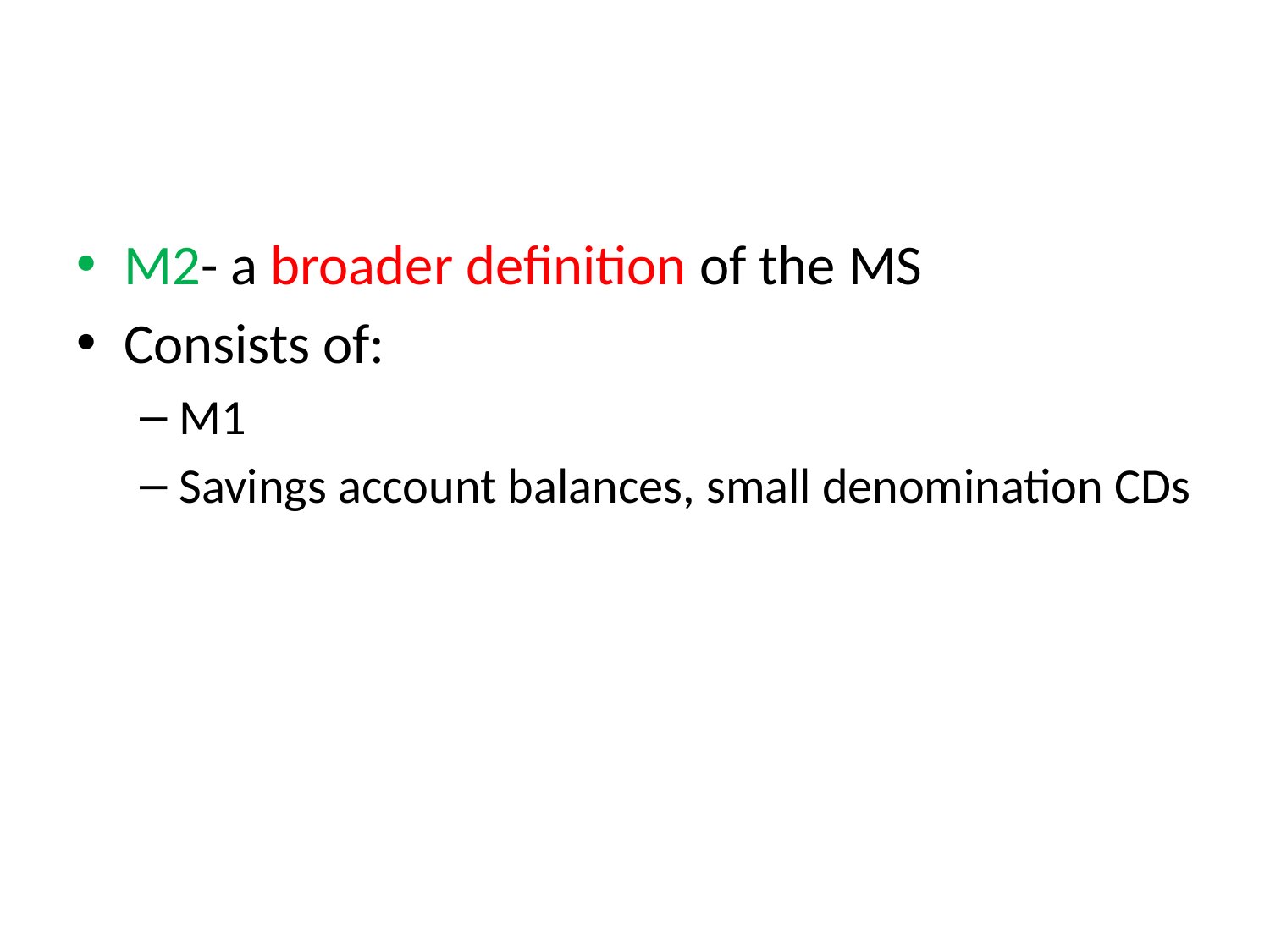

#
M2- a broader definition of the MS
Consists of:
M1
Savings account balances, small denomination CDs